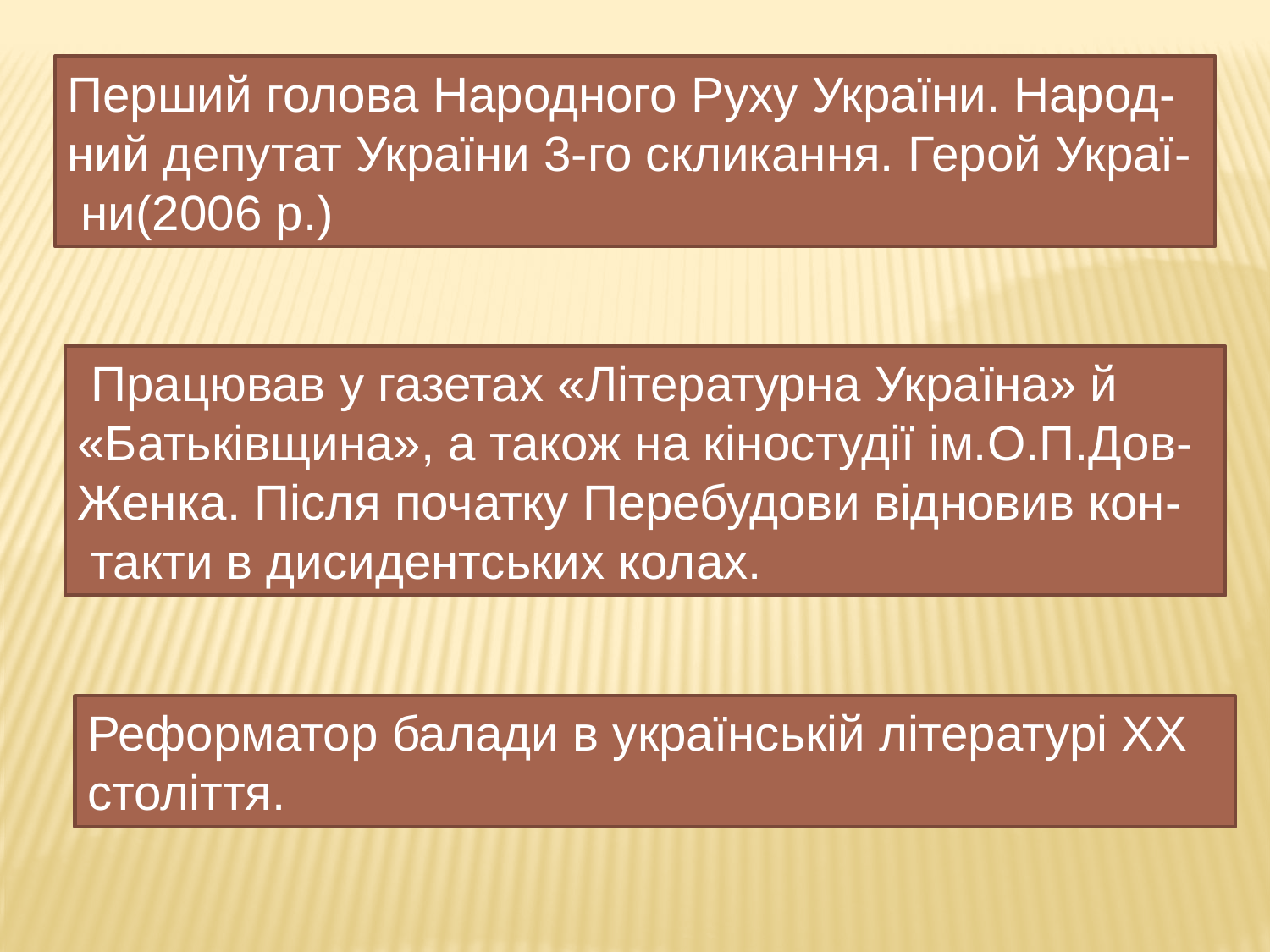

Перший голова Народного Руху України. Народ- ний депутат України 3-го скликання. Герой Украї-
 ни(2006 р.)
 Працював у газетах «Літературна Україна» й «Батьківщина», а також на кіностудії ім.О.П.Дов-
Женка. Після початку Перебудови відновив кон-
 такти в дисидентських колах.
Реформатор балади в українській літературі ХХ
століття.